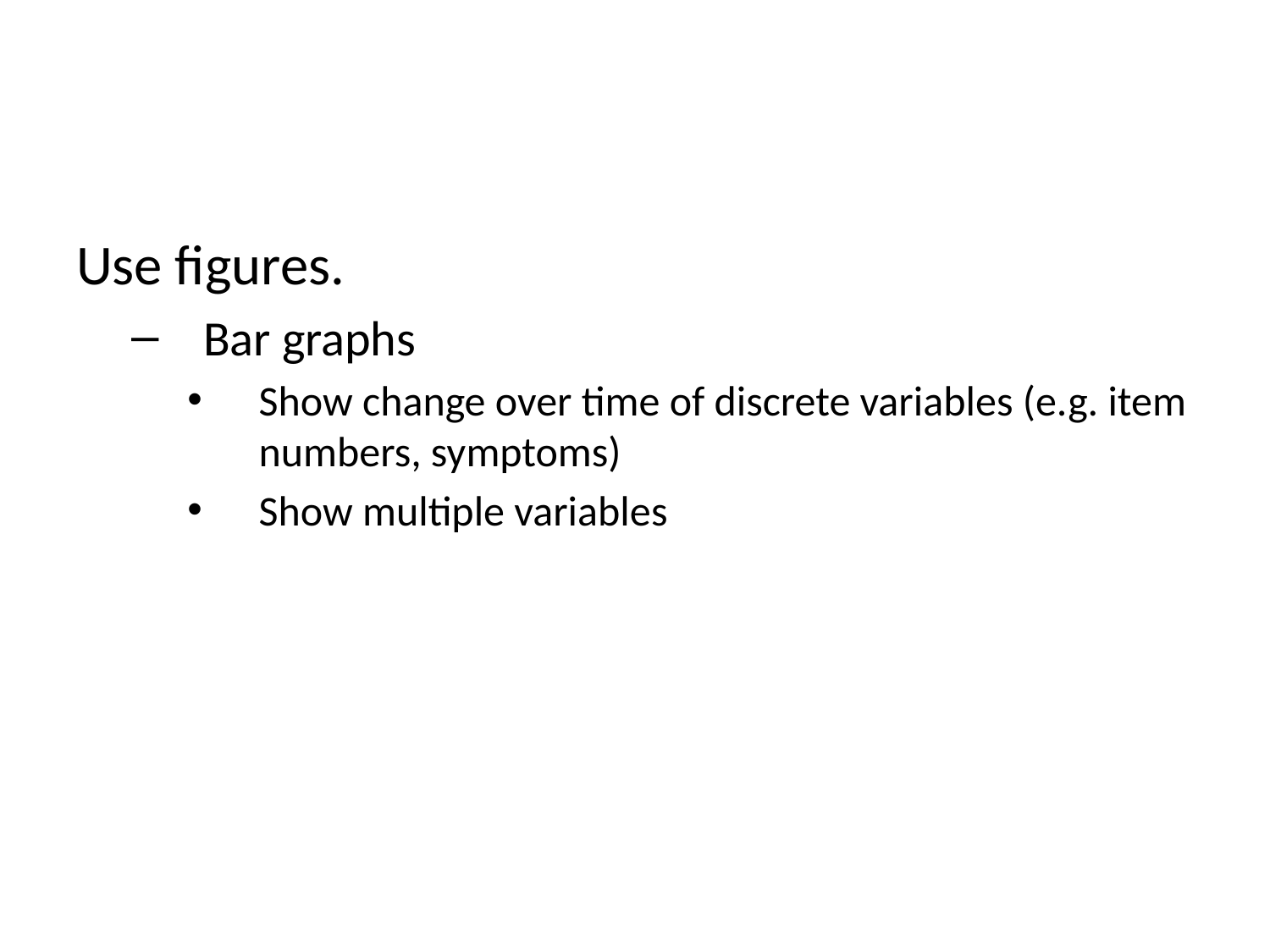

Use figures.
Bar graphs
Show change over time of discrete variables (e.g. item numbers, symptoms)
Show multiple variables